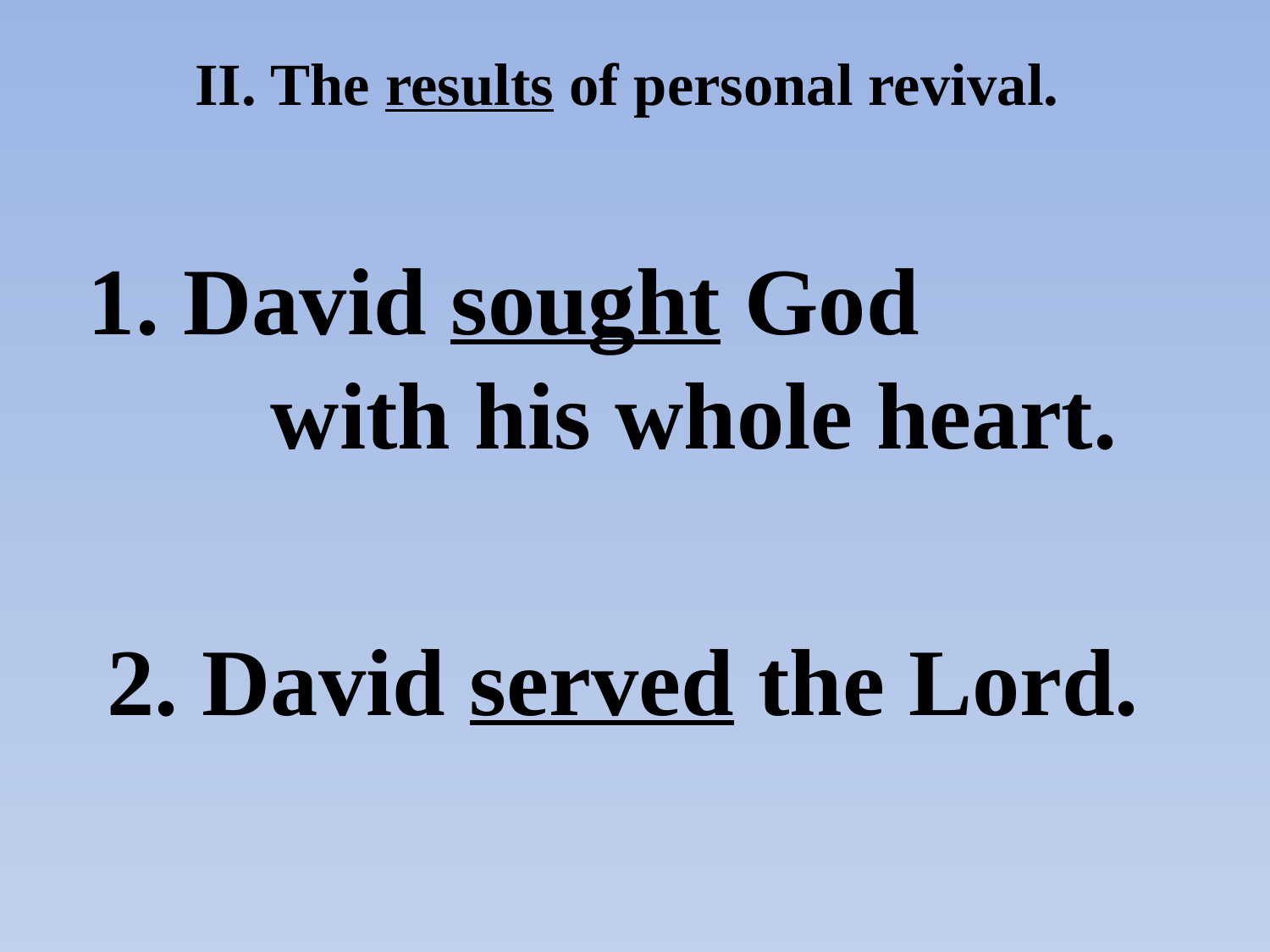

# II. The results of personal revival.
1. David sought God               with his whole heart.

2. David served the Lord.